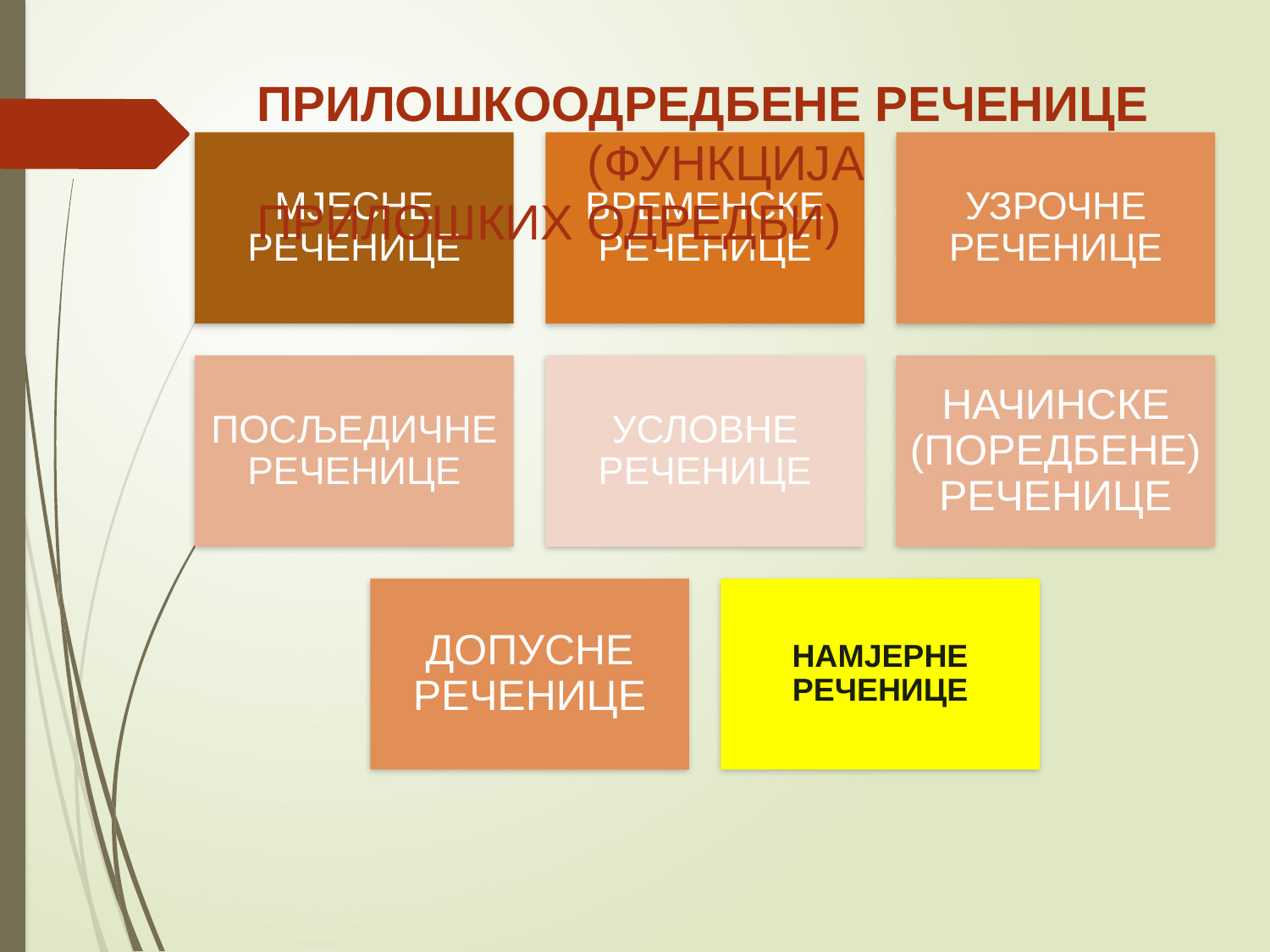

МЈЕСНЕ РЕЧЕНИЦЕ
ВРЕМЕНСКЕ РЕЧЕНИЦЕ
УЗРОЧНЕ РЕЧЕНИЦЕ
ПОСЉЕДИЧНЕ РЕЧЕНИЦЕ
УСЛОВНЕ РЕЧЕНИЦЕ
НАЧИНСКЕ (ПОРЕДБЕНЕ) РЕЧЕНИЦЕ
ДОПУСНЕ РЕЧЕНИЦЕ
НАМЈЕРНЕ РЕЧЕНИЦЕ
ПРИЛОШКООДРЕДБЕНЕ РЕЧЕНИЦЕ                          (функција прилошких одредби)